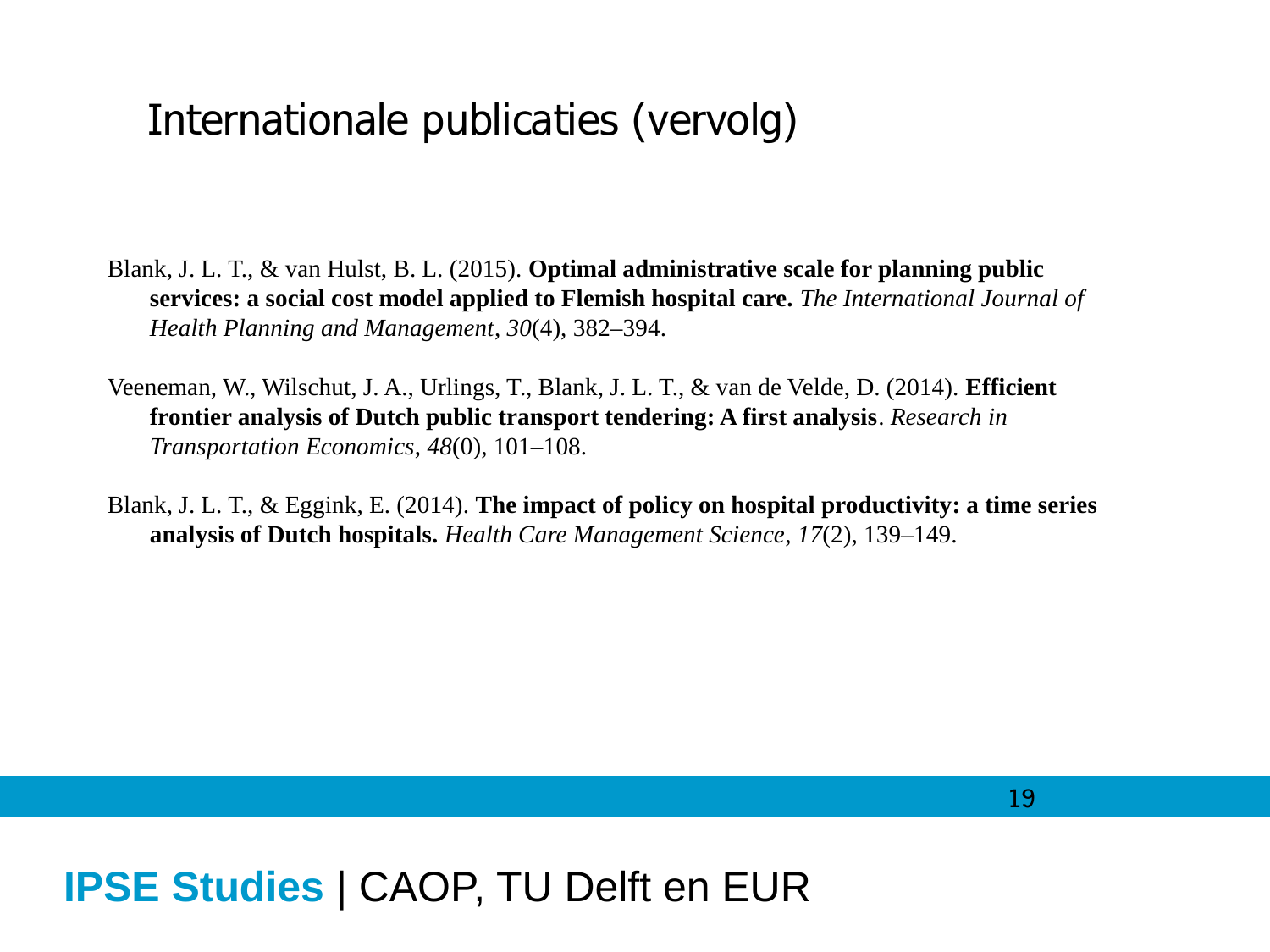

Internationale publicaties (vervolg)
Blank, J. L. T., & van Hulst, B. L. (2015). Optimal administrative scale for planning public services: a social cost model applied to Flemish hospital care. The International Journal of Health Planning and Management, 30(4), 382–394.

Veeneman, W., Wilschut, J. A., Urlings, T., Blank, J. L. T., & van de Velde, D. (2014). Efficient frontier analysis of Dutch public transport tendering: A first analysis. Research in Transportation Economics, 48(0), 101–108.

Blank, J. L. T., & Eggink, E. (2014). The impact of policy on hospital productivity: a time series analysis of Dutch hospitals. Health Care Management Science, 17(2), 139–149.
19